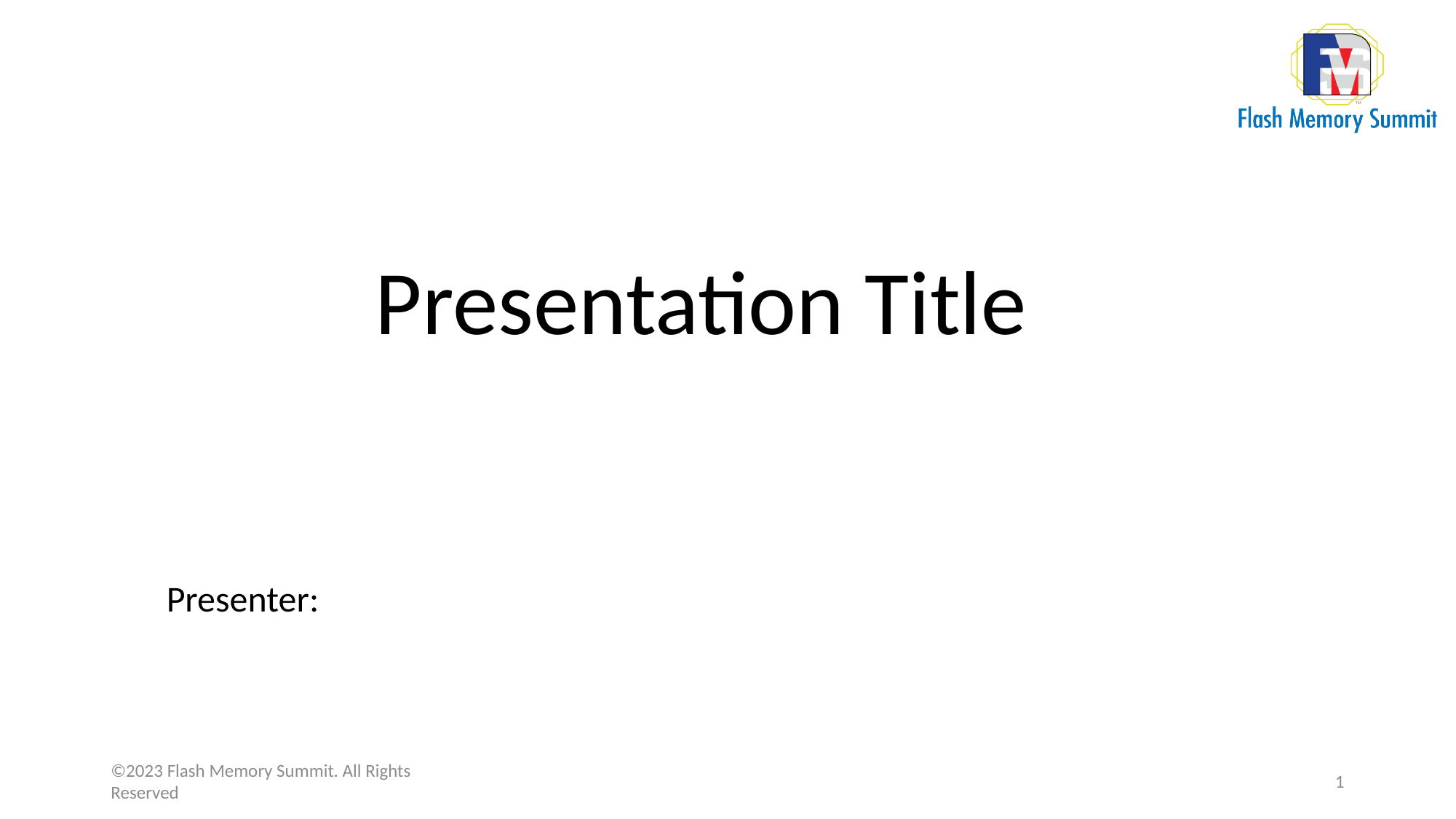

# Presentation Title
Presenter:
©2023 Flash Memory Summit. All Rights Reserved
1